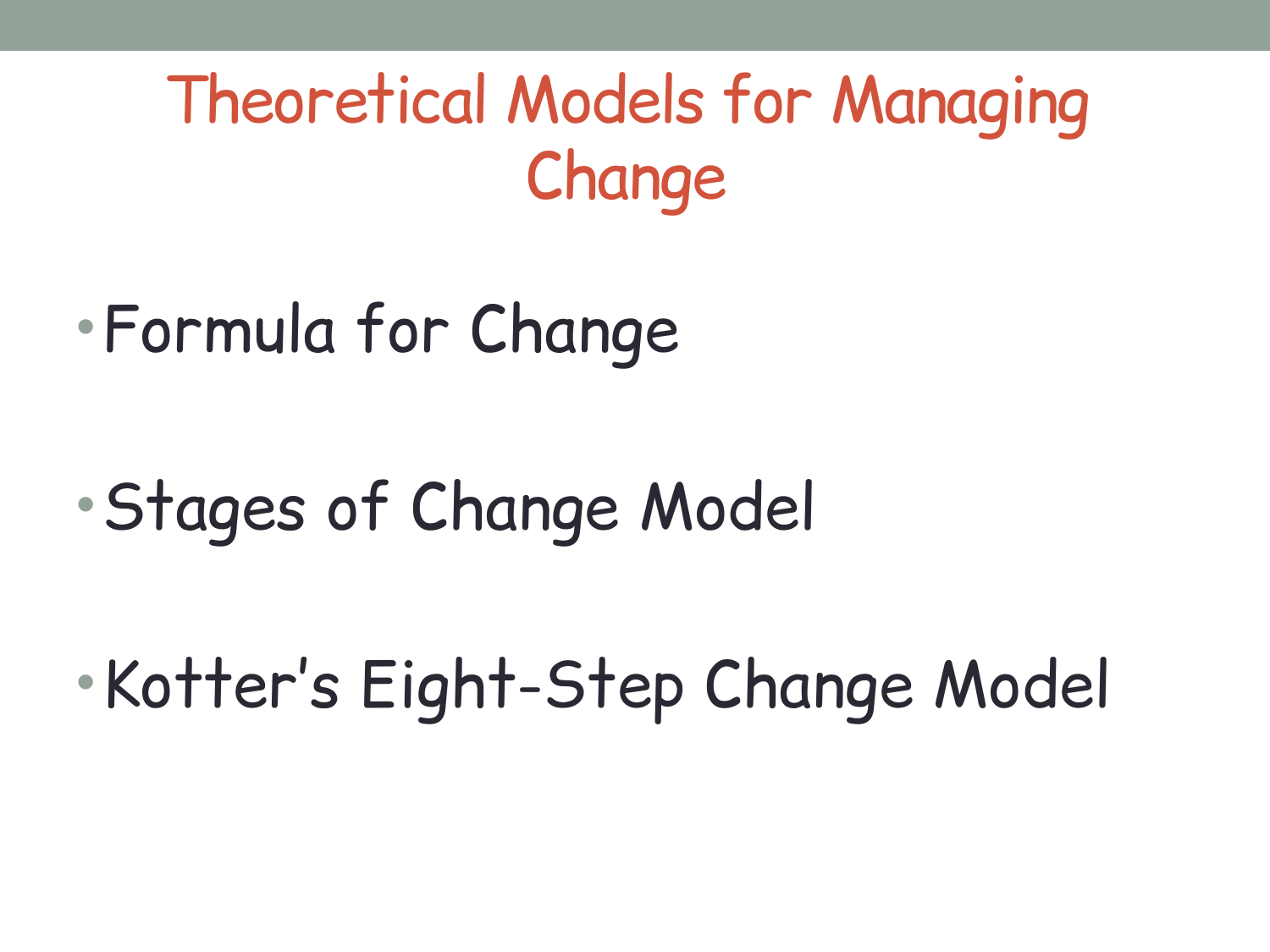

# Theoretical Models for Managing Change
Formula for Change

Stages of Change Model

Kotter’s Eight-Step Change Model